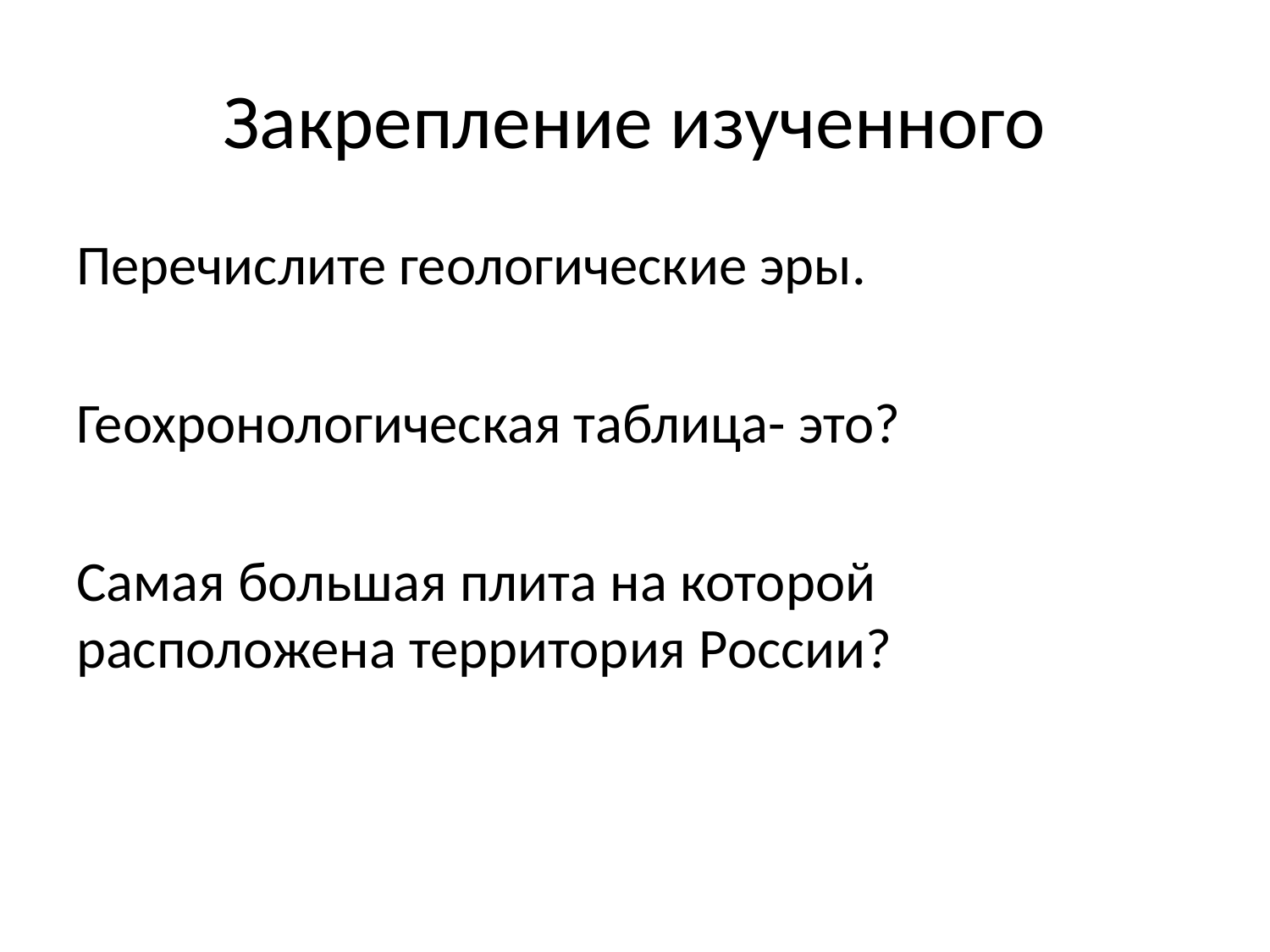

# Закрепление изученного
Перечислите геологические эры.

Геохронологическая таблица- это?

Самая большая плита на которой расположена территория России?